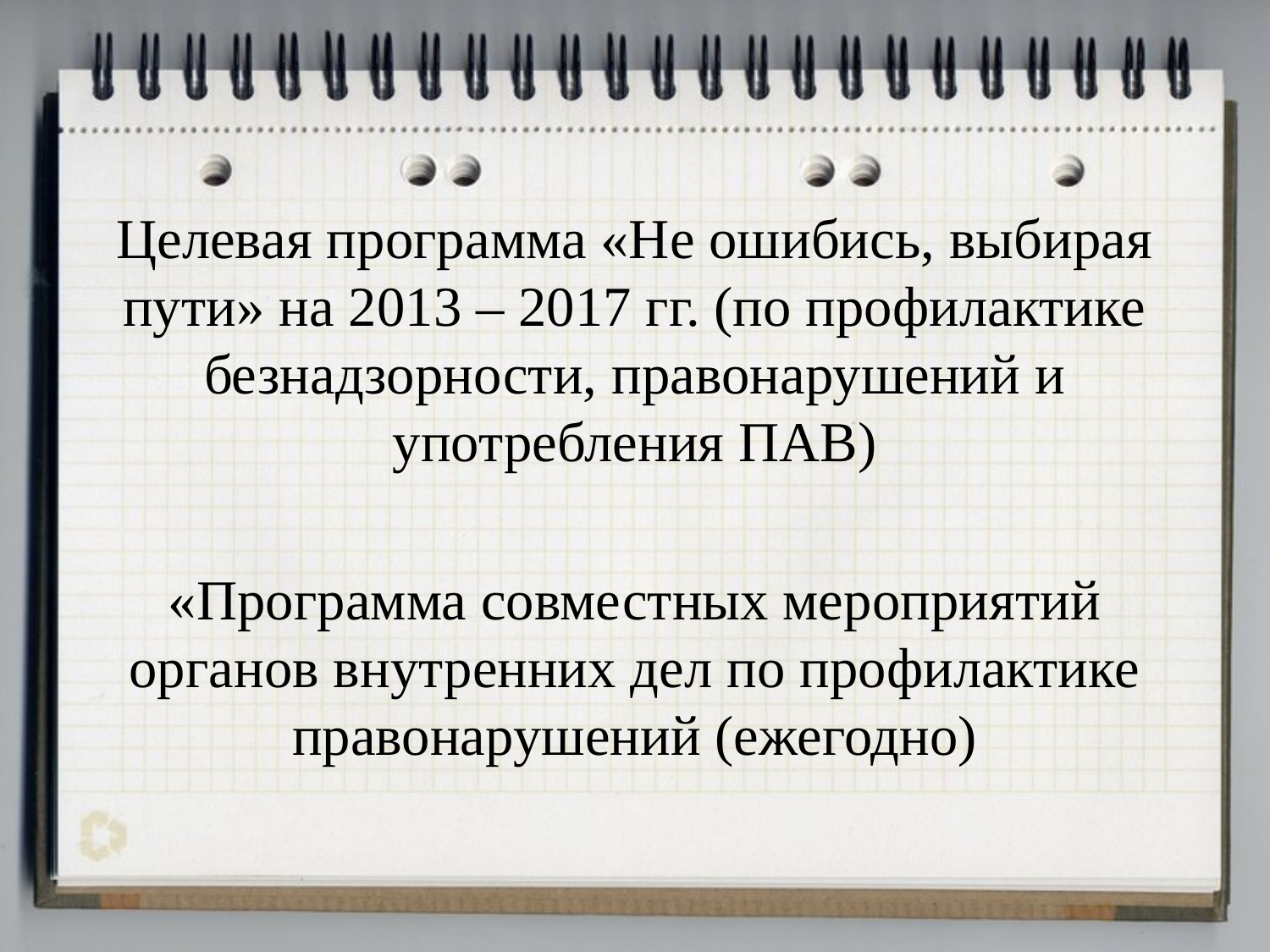

Целевая программа «Не ошибись, выбирая пути» на 2013 – 2017 гг. (по профилактике безнадзорности, правонарушений и употребления ПАВ)

«Программа совместных мероприятий органов внутренних дел по профилактике правонарушений (ежегодно)